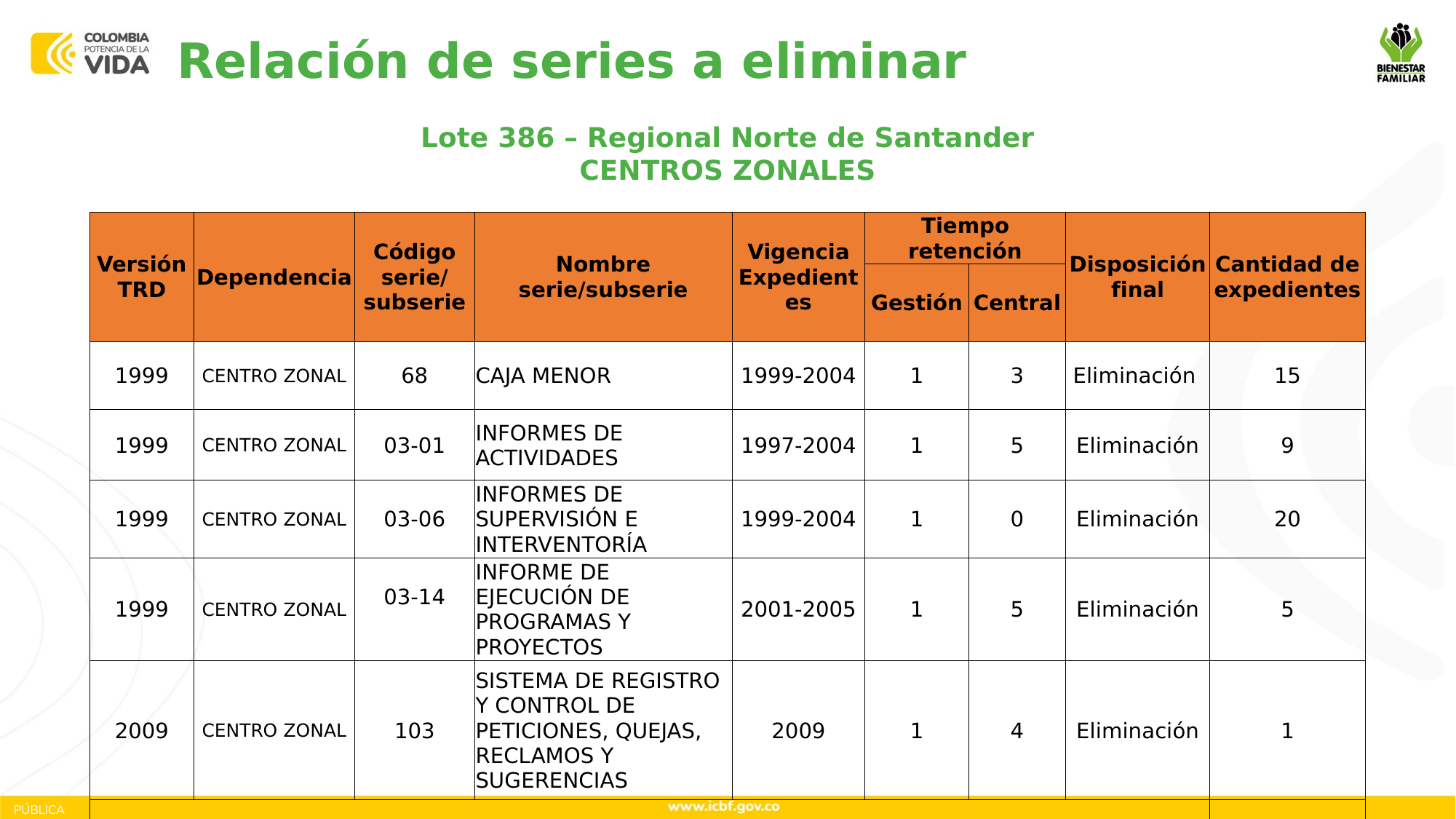

Relación de series a eliminar
Lote 386 – Regional Norte de Santander
CENTROS ZONALES
| Versión TRD | Dependencia | Código serie/ subserie | Nombre serie/subserie | Vigencia Expedientes | Tiempo retención |  | Disposición final | Cantidad de expedientes |
| --- | --- | --- | --- | --- | --- | --- | --- | --- |
|  |  |  |  |  | Gestión | Central |  |  |
| 1999 | CENTRO ZONAL | 68 | CAJA MENOR | 1999-2004 | 1 | 3 | Eliminación | 15 |
| 1999 | CENTRO ZONAL | 03-01 | INFORMES DE ACTIVIDADES | 1997-2004 | 1 | 5 | Eliminación | 9 |
| 1999 | CENTRO ZONAL | 03-06 | INFORMES DE SUPERVISIÓN E INTERVENTORÍA | 1999-2004 | 1 | 0 | Eliminación | 20 |
| 1999 | CENTRO ZONAL | 03-14 | INFORME DE EJECUCIÓN DE PROGRAMAS Y PROYECTOS | 2001-2005 | 1 | 5 | Eliminación | 5 |
| 2009 | CENTRO ZONAL | 103 | SISTEMA DE REGISTRO Y CONTROL DE PETICIONES, QUEJAS, RECLAMOS Y SUGERENCIAS | 2009 | 1 | 4 | Eliminación | 1 |
|  |  |  |  |  |  |  |  |  |
PÚBLICA